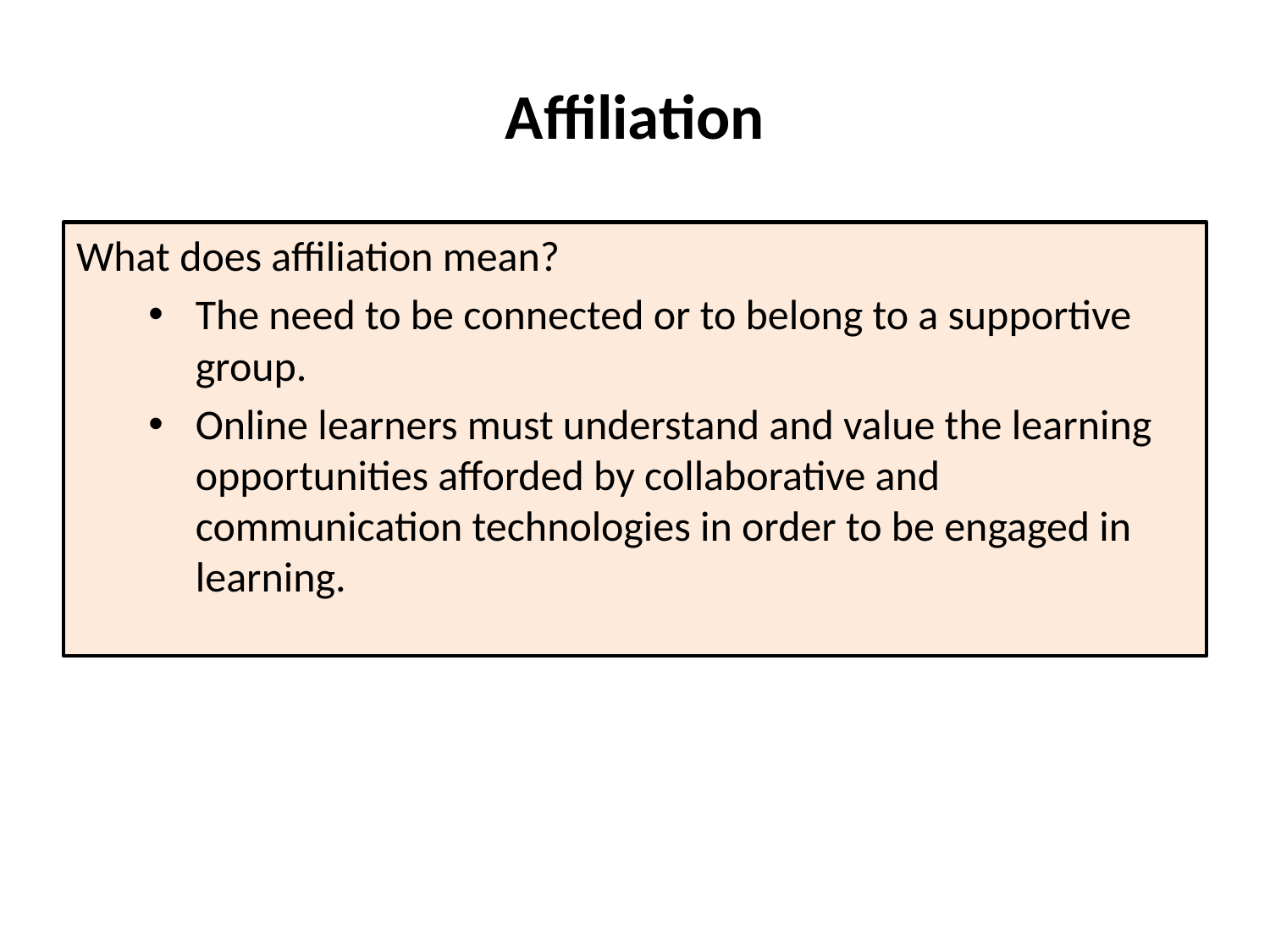

# Affiliation
What does affiliation mean?
The need to be connected or to belong to a supportive group.
Online learners must understand and value the learning opportunities afforded by collaborative and communication technologies in order to be engaged in learning.